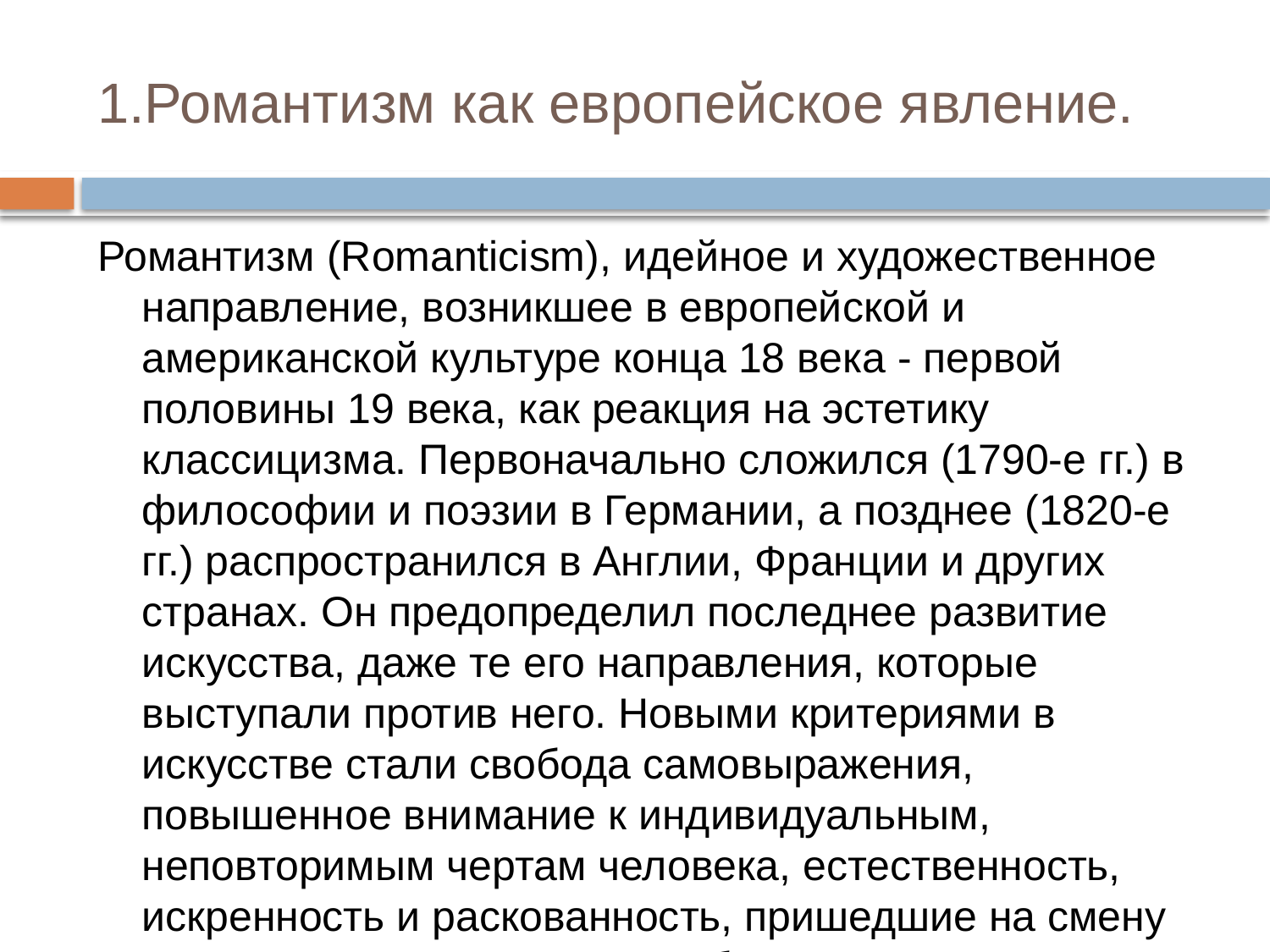

# 1.Романтизм как европейское явление.
Романтизм (Romanticism), идейное и художественное направление, возникшее в европейской и американской культуре конца 18 века - первой половины 19 века, как реакция на эстетику классицизма. Первоначально сложился (1790-е гг.) в философии и поэзии в Германии, а позднее (1820-е гг.) распространился в Англии, Франции и других странах. Он предопределил последнее развитие искусства, даже те его направления, которые выступали против него. Новыми критериями в искусстве стали свобода самовыражения, повышенное внимание к индивидуальным, неповторимым чертам человека, естественность, искренность и раскованность, пришедшие на смену подражанию классическим образцам 18 века.